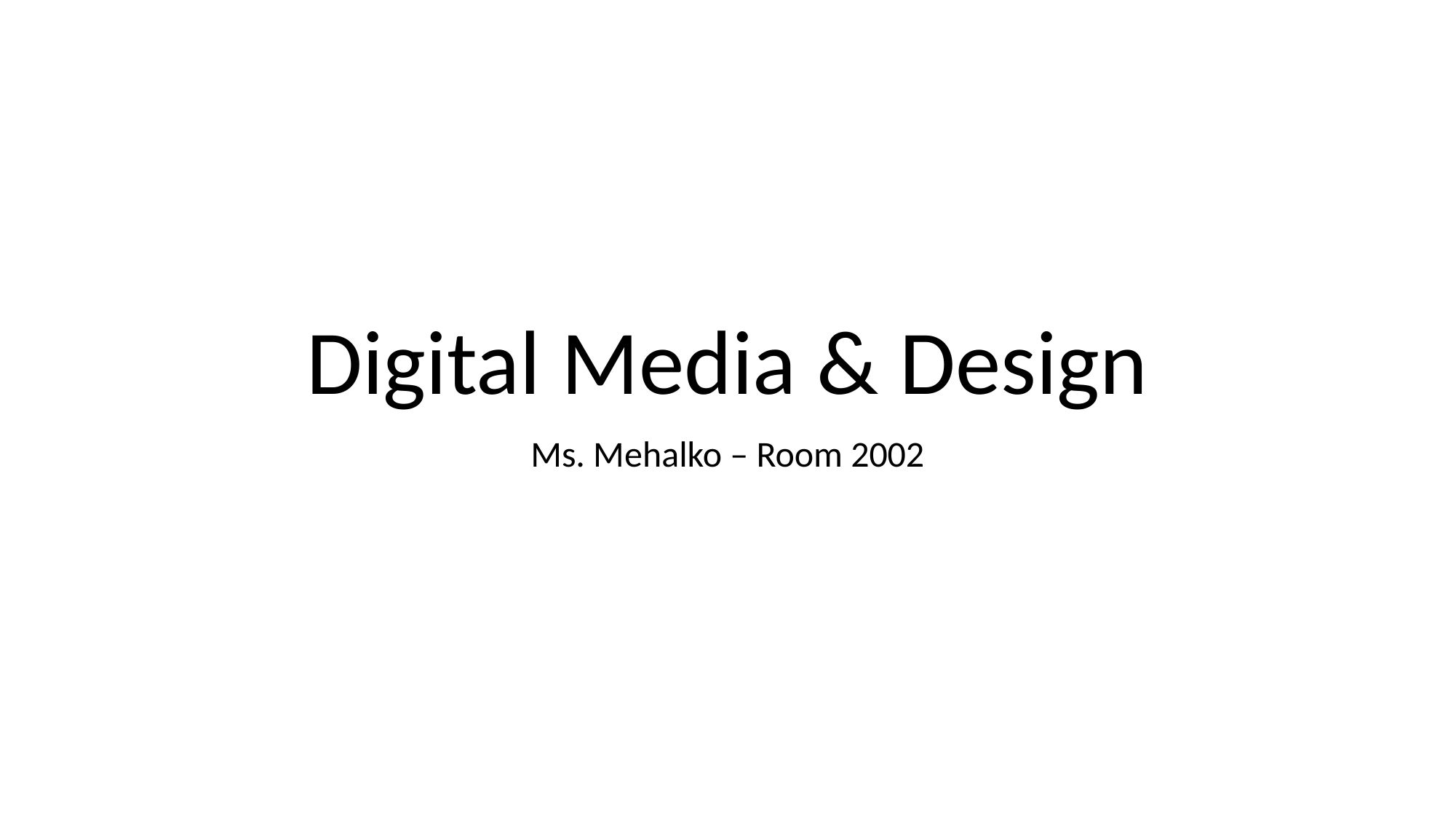

# Digital Media & Design
Ms. Mehalko – Room 2002